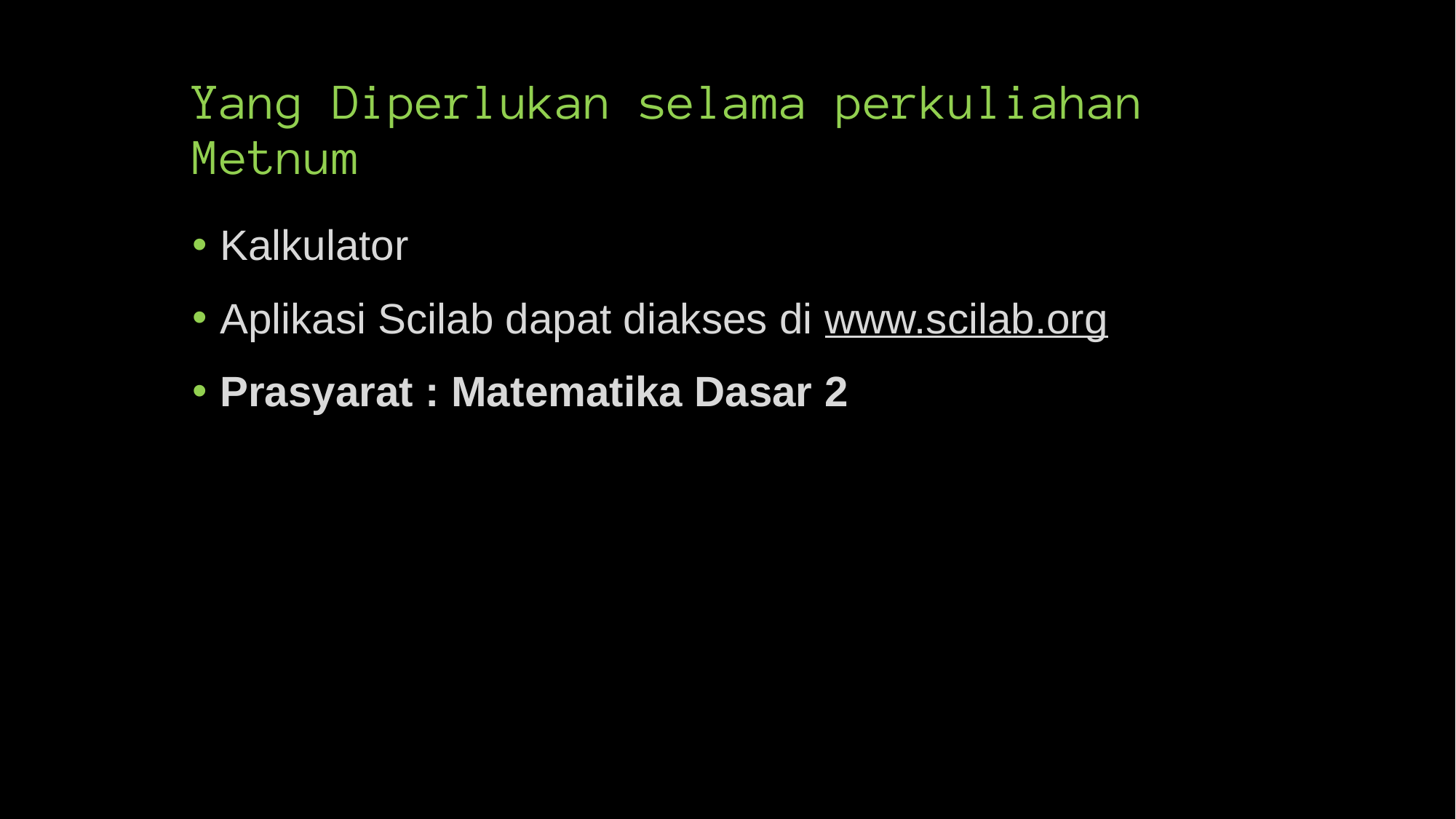

# Yang Diperlukan selama perkuliahan Metnum
Kalkulator
Aplikasi Scilab dapat diakses di www.scilab.org
Prasyarat : Matematika Dasar 2